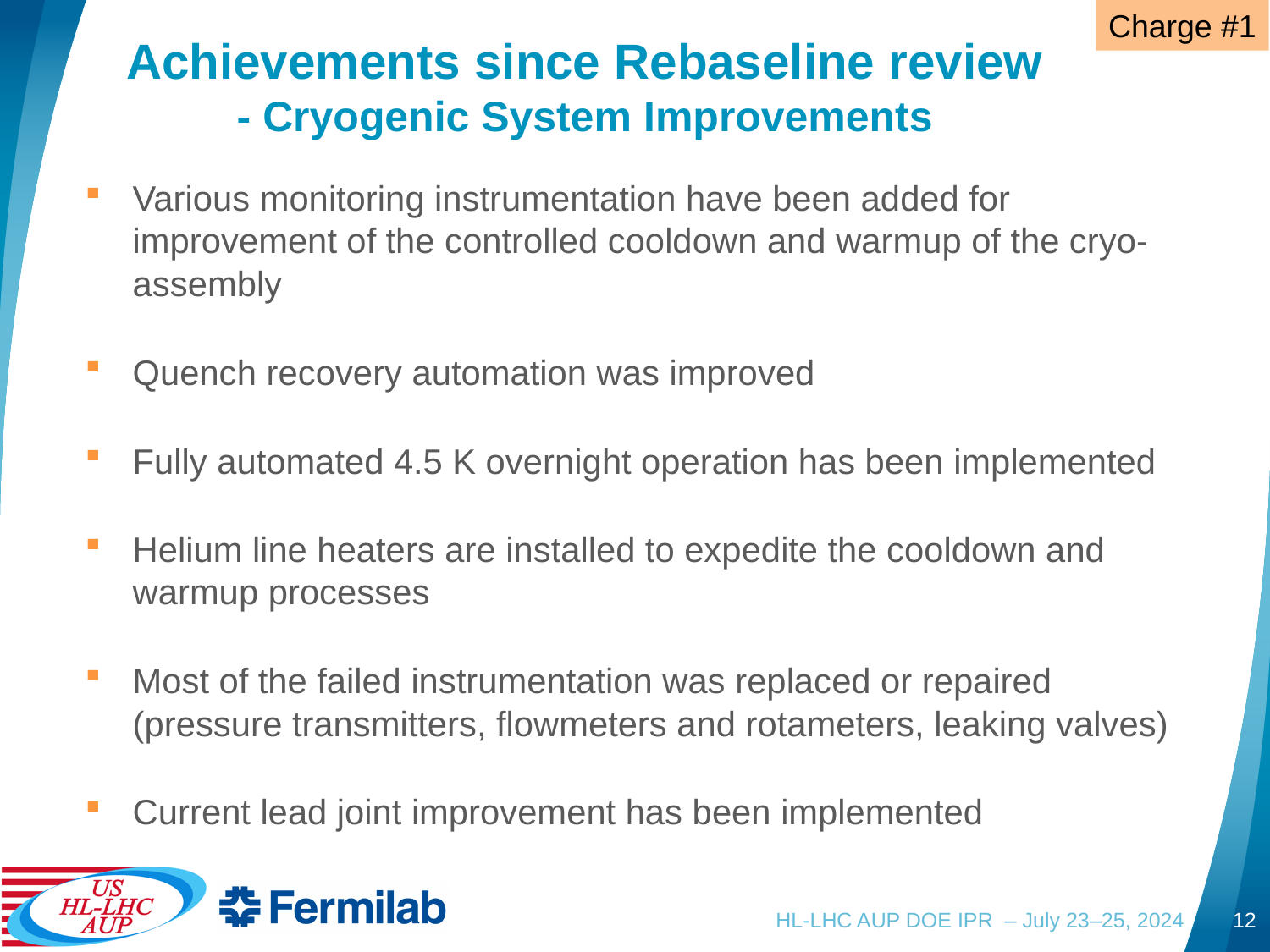

Charge #1
# Achievements since Rebaseline review - Cryogenic System Improvements
Various monitoring instrumentation have been added for improvement of the controlled cooldown and warmup of the cryo-assembly

Quench recovery automation was improved

Fully automated 4.5 K overnight operation has been implemented

Helium line heaters are installed to expedite the cooldown and warmup processes

Most of the failed instrumentation was replaced or repaired (pressure transmitters, flowmeters and rotameters, leaking valves)

Current lead joint improvement has been implemented
HL-LHC AUP DOE IPR  – July 23–25, 2024
12